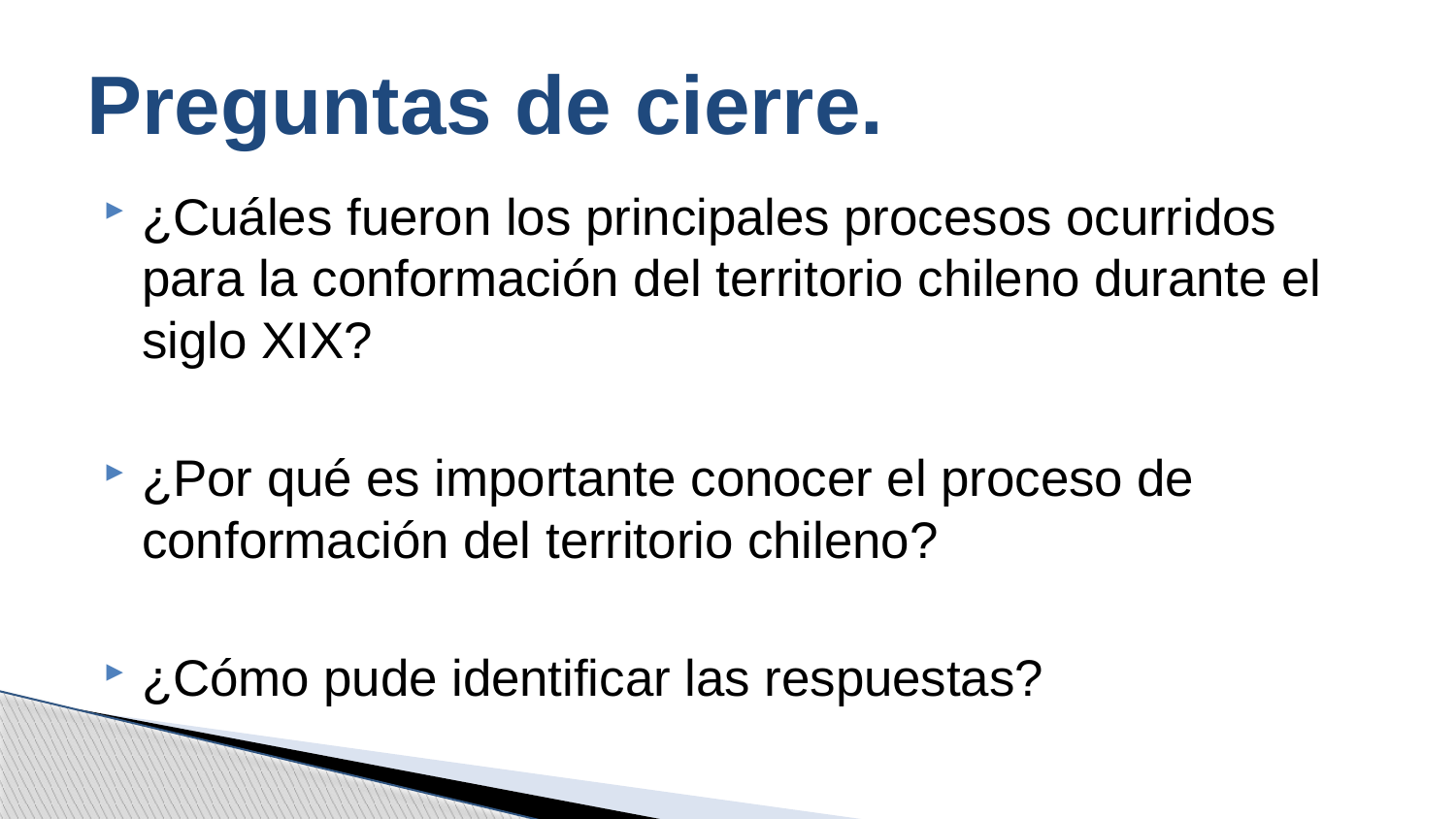

# Preguntas de cierre.
¿Cuáles fueron los principales procesos ocurridos para la conformación del territorio chileno durante el siglo XIX?

¿Por qué es importante conocer el proceso de conformación del territorio chileno?

¿Cómo pude identificar las respuestas?